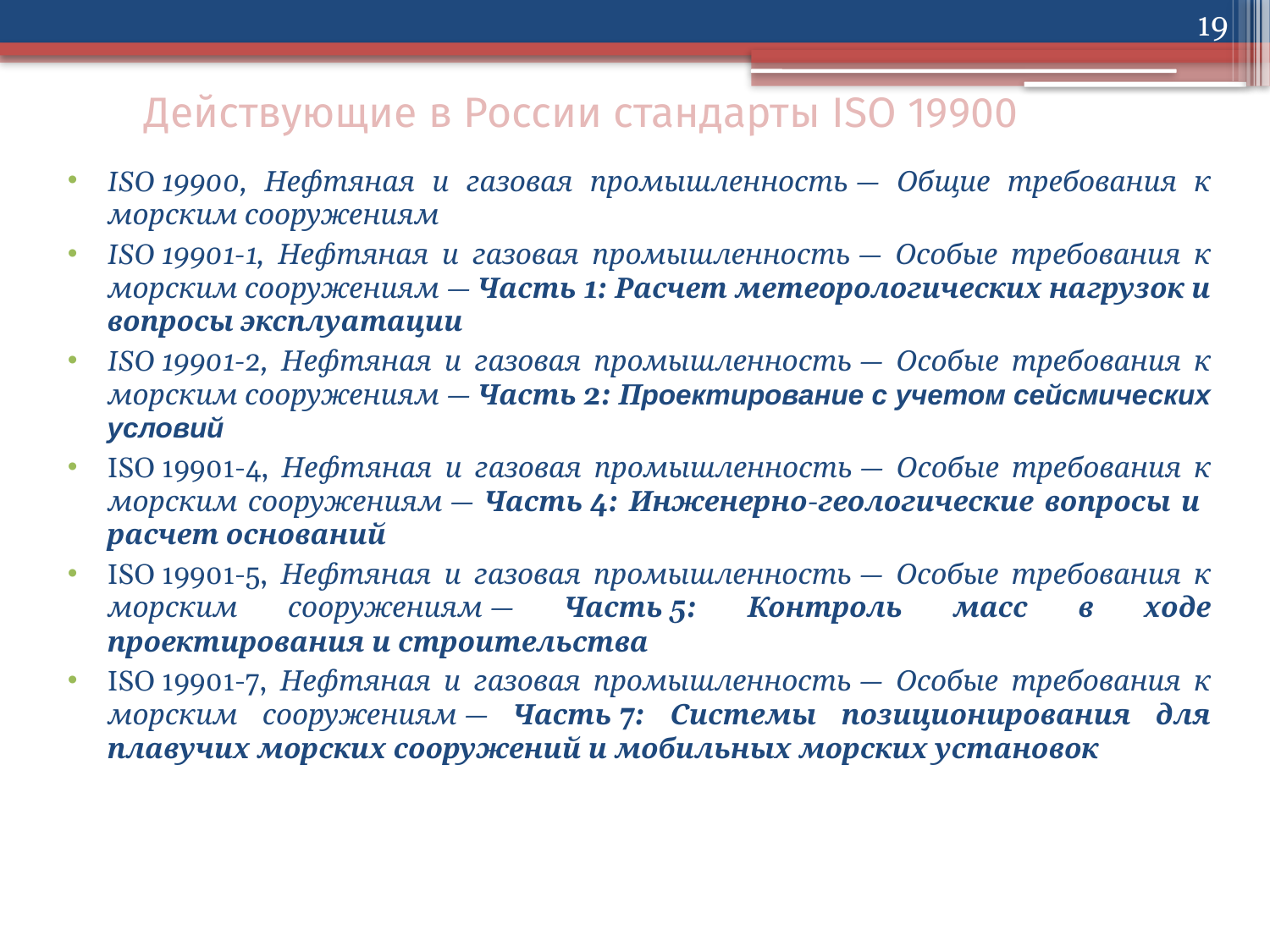

19
# Действующие в России стандарты ISO 19900
ISO 19900, Нефтяная и газовая промышленность — Общие требования к морским сооружениям
ISO 19901-1, Нефтяная и газовая промышленность — Особые требования к морским сооружениям — Часть 1: Расчет метеорологических нагрузок и вопросы эксплуатации
ISO 19901-2, Нефтяная и газовая промышленность — Особые требования к морским сооружениям — Часть 2: Проектирование с учетом сейсмических условий
ISO 19901-4, Нефтяная и газовая промышленность — Особые требования к морским сооружениям — Часть 4: Инженерно-геологические вопросы и  расчет оснований
ISO 19901-5, Нефтяная и газовая промышленность — Особые требования к морским сооружениям — Часть 5: Контроль масс в ходе проектирования и строительства
ISO 19901-7, Нефтяная и газовая промышленность — Особые требования к морским сооружениям — Часть 7: Системы позиционирования для плавучих морских сооружений и мобильных морских установок